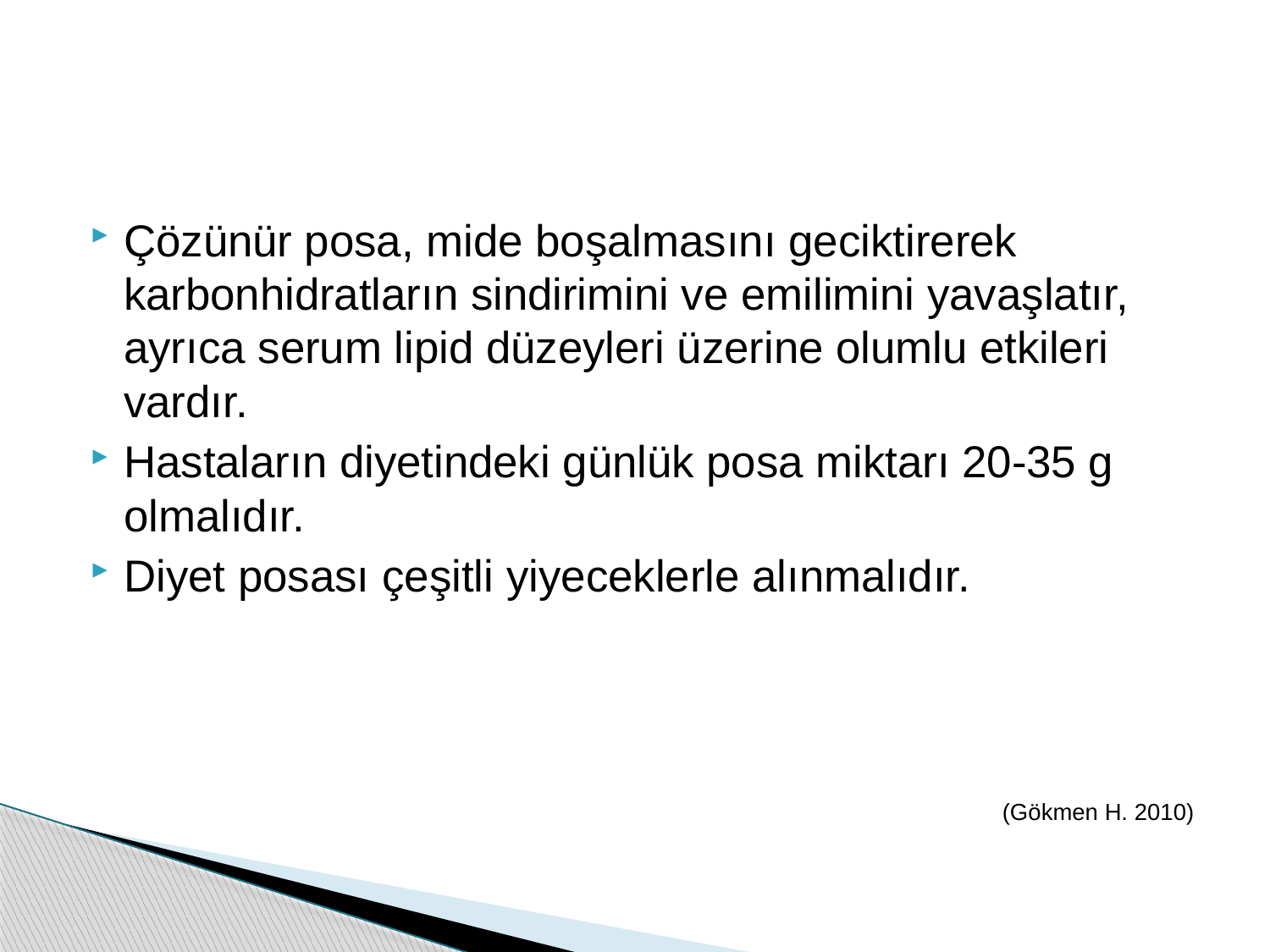

#
Çözünür posa, mide boşalmasını geciktirerek karbonhidratların sindirimini ve emilimini yavaşlatır, ayrıca serum lipid düzeyleri üzerine olumlu etkileri vardır.
Hastaların diyetindeki günlük posa miktarı 20-35 g olmalıdır.
Diyet posası çeşitli yiyeceklerle alınmalıdır.

(Gökmen H. 2010)